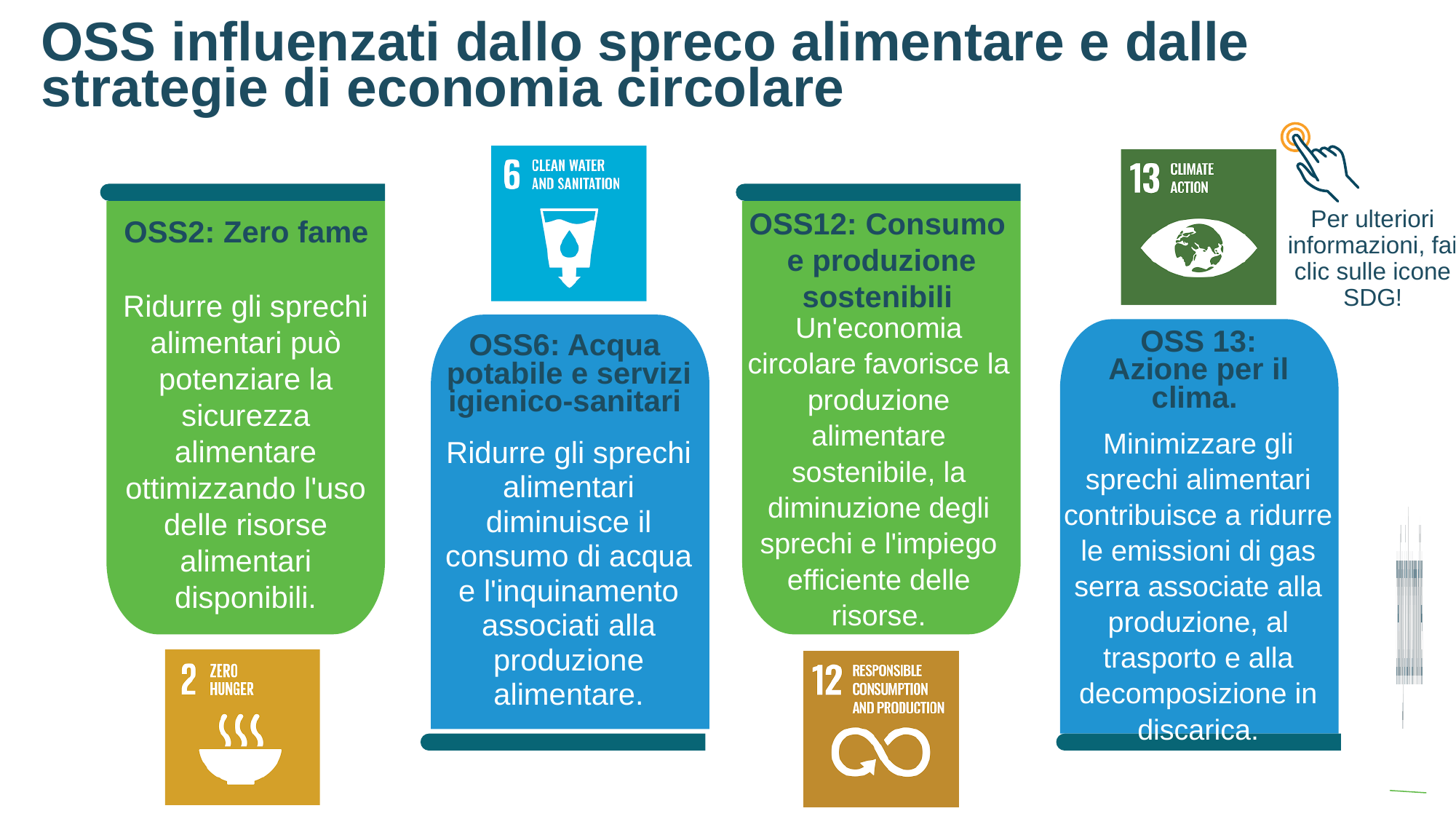

e
OSS influenzati dallo spreco alimentare e dalle strategie di economia circolare

Per ulteriori informazioni, fai clic sulle icone SDG!

OSS12: Consumo
e produzione sostenibili

OSS2: Zero fame

Ridurre gli sprechi alimentari può potenziare la sicurezza alimentare ottimizzando l'uso delle risorse alimentari disponibili.

Un'economia circolare favorisce la produzione alimentare sostenibile, la diminuzione degli sprechi e l'impiego efficiente delle risorse.

OSS 13: Azione per il clima.

OSS6: Acqua
potabile e servizi igienico-sanitari

Minimizzare gli sprechi alimentari contribuisce a ridurre le emissioni di gas serra associate alla produzione, al trasporto e alla decomposizione in discarica.

Ridurre gli sprechi alimentari diminuisce il consumo di acqua e l'inquinamento associati alla produzione alimentare.